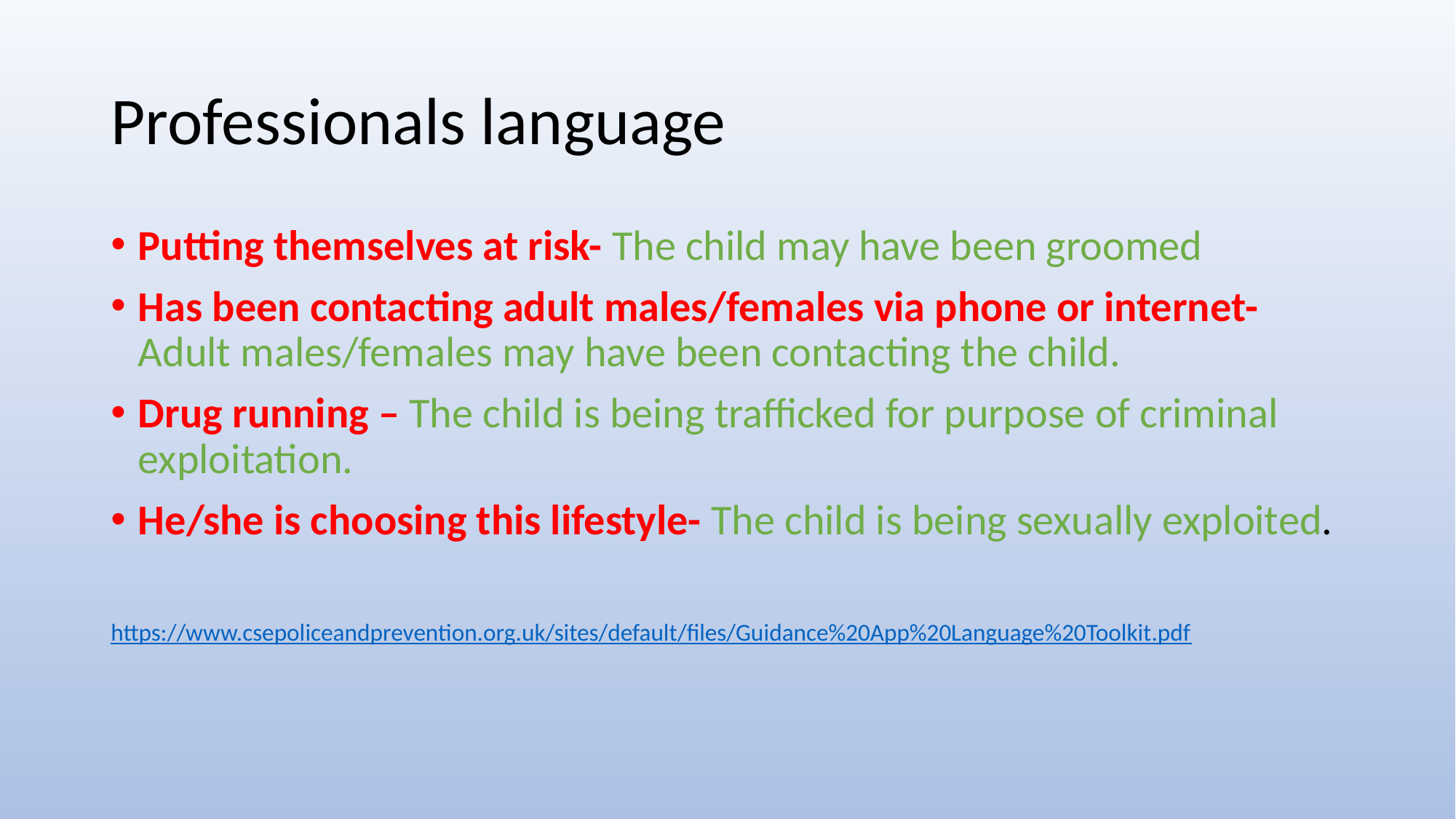

# Professionals language
Putting themselves at risk- The child may have been groomed
Has been contacting adult males/females via phone or internet- Adult males/females may have been contacting the child.
Drug running – The child is being trafficked for purpose of criminal exploitation.
He/she is choosing this lifestyle- The child is being sexually exploited.

https://www.csepoliceandprevention.org.uk/sites/default/files/Guidance%20App%20Language%20Toolkit.pdf